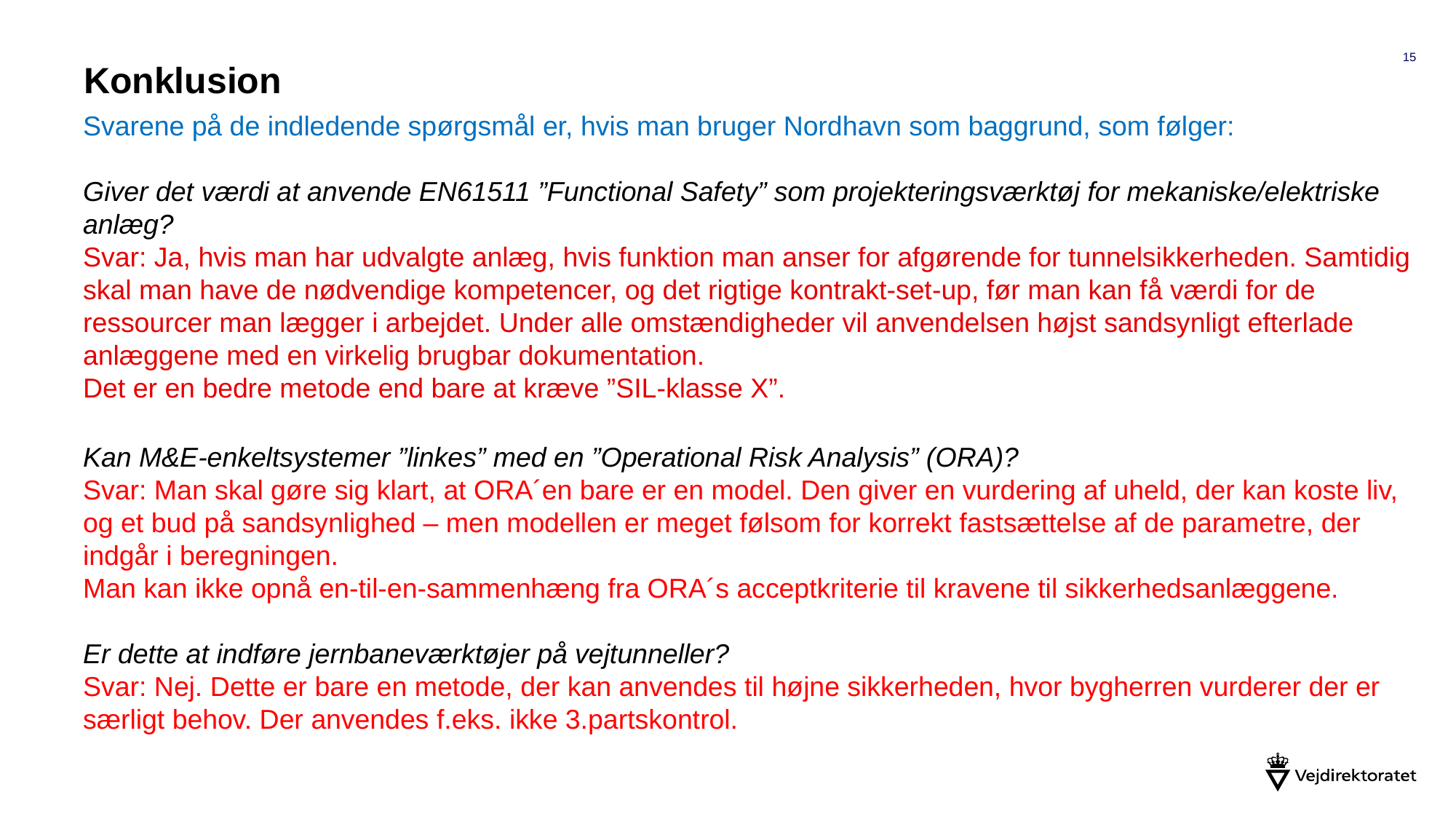

15
Konklusion
Svarene på de indledende spørgsmål er, hvis man bruger Nordhavn som baggrund, som følger:

Giver det værdi at anvende EN61511 ”Functional Safety” som projekteringsværktøj for mekaniske/elektriske anlæg?
Svar: Ja, hvis man har udvalgte anlæg, hvis funktion man anser for afgørende for tunnelsikkerheden. Samtidig skal man have de nødvendige kompetencer, og det rigtige kontrakt-set-up, før man kan få værdi for de ressourcer man lægger i arbejdet. Under alle omstændigheder vil anvendelsen højst sandsynligt efterlade anlæggene med en virkelig brugbar dokumentation.
Det er en bedre metode end bare at kræve ”SIL-klasse X”.

Kan M&E-enkeltsystemer ”linkes” med en ”Operational Risk Analysis” (ORA)?
Svar: Man skal gøre sig klart, at ORA´en bare er en model. Den giver en vurdering af uheld, der kan koste liv, og et bud på sandsynlighed – men modellen er meget følsom for korrekt fastsættelse af de parametre, der indgår i beregningen.
Man kan ikke opnå en-til-en-sammenhæng fra ORA´s acceptkriterie til kravene til sikkerhedsanlæggene.

Er dette at indføre jernbaneværktøjer på vejtunneller?
Svar: Nej. Dette er bare en metode, der kan anvendes til højne sikkerheden, hvor bygherren vurderer der er særligt behov. Der anvendes f.eks. ikke 3.partskontrol.